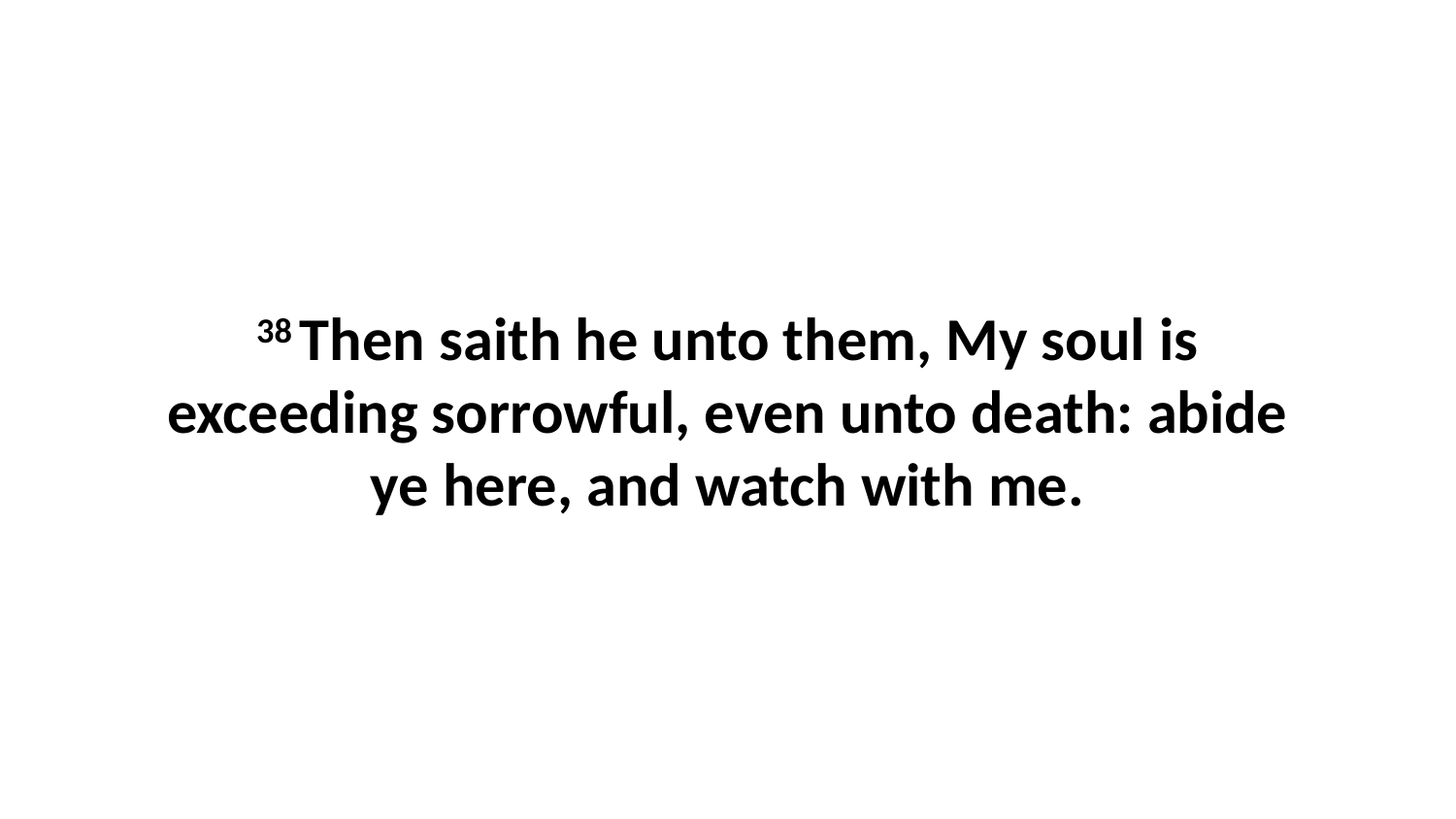

38 Then saith he unto them, My soul is exceeding sorrowful, even unto death: abide ye here, and watch with me.